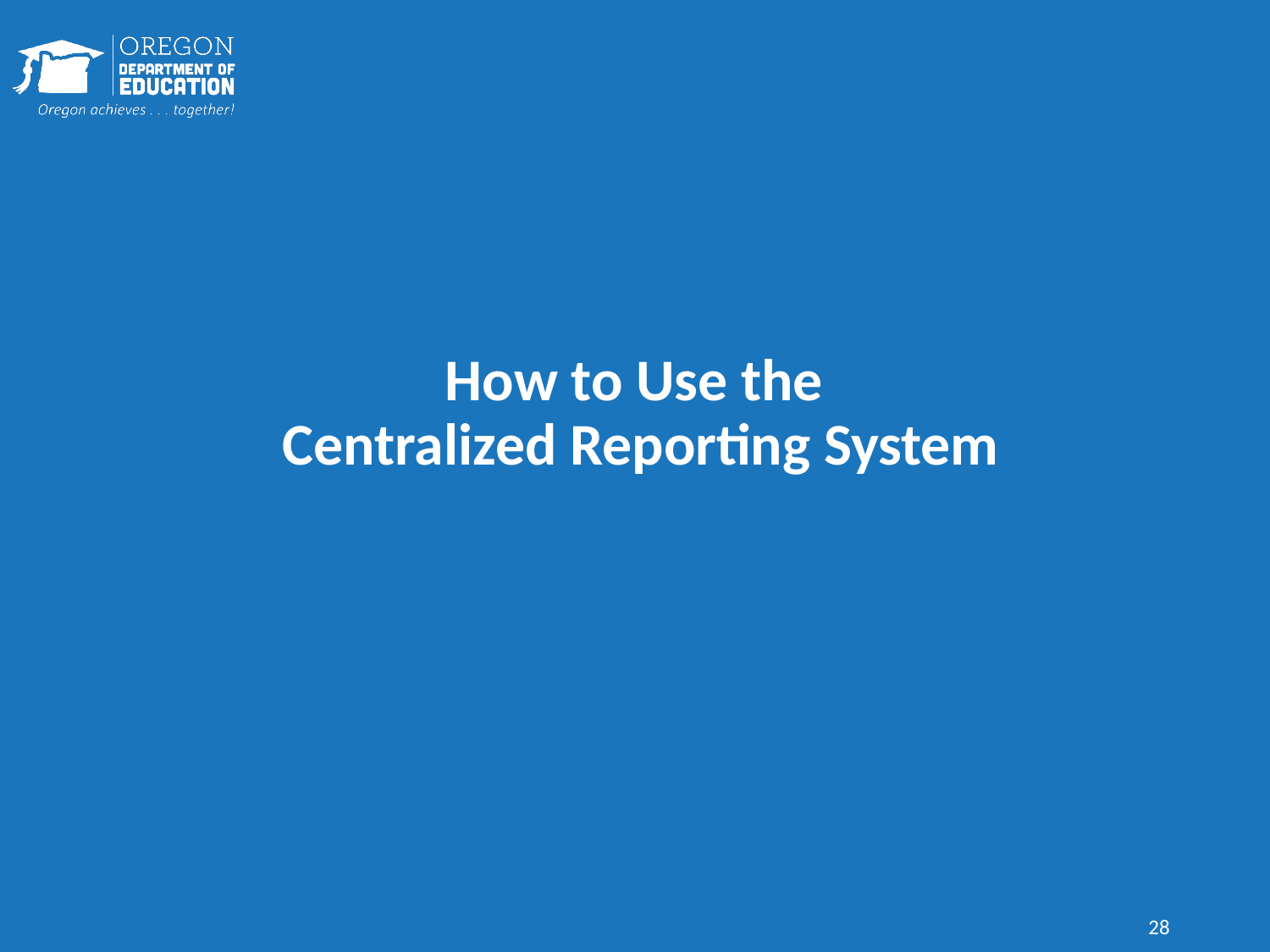

# How to Use the Centralized Reporting System
28